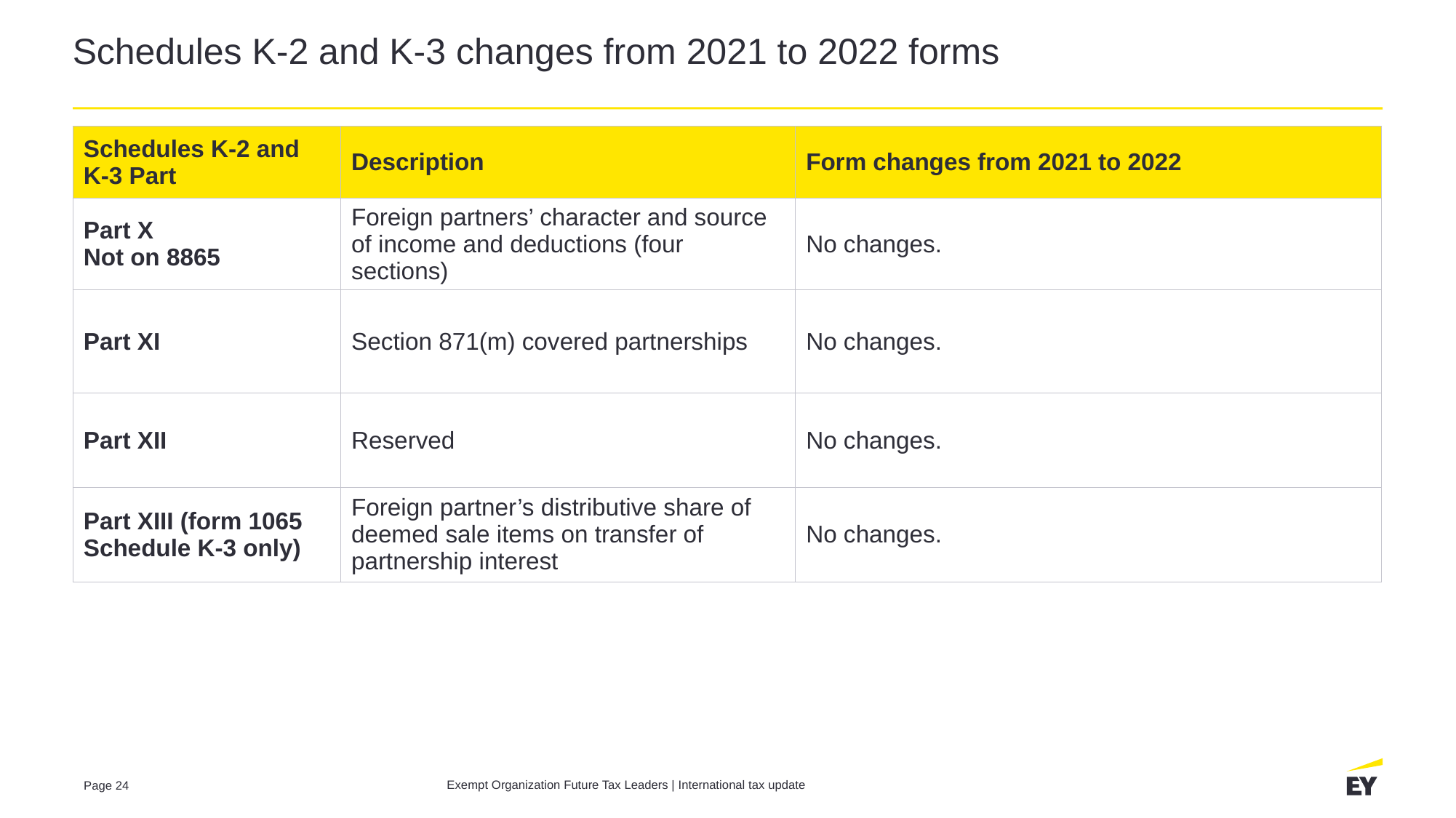

# Schedules K-2 and K-3 changes from 2021 to 2022 forms
| Schedules K-2 and K-3 Part | Description | Form changes from 2021 to 2022 |
| --- | --- | --- |
| Part X Not on 8865 | Foreign partners’ character and source of income and deductions (four sections) | No changes. |
| Part XI | Section 871(m) covered partnerships | No changes. |
| Part XII | Reserved | No changes. |
| Part XIII (form 1065 Schedule K-3 only) | Foreign partner’s distributive share of deemed sale items on transfer of partnership interest | No changes. |
Exempt Organization Future Tax Leaders | International tax update